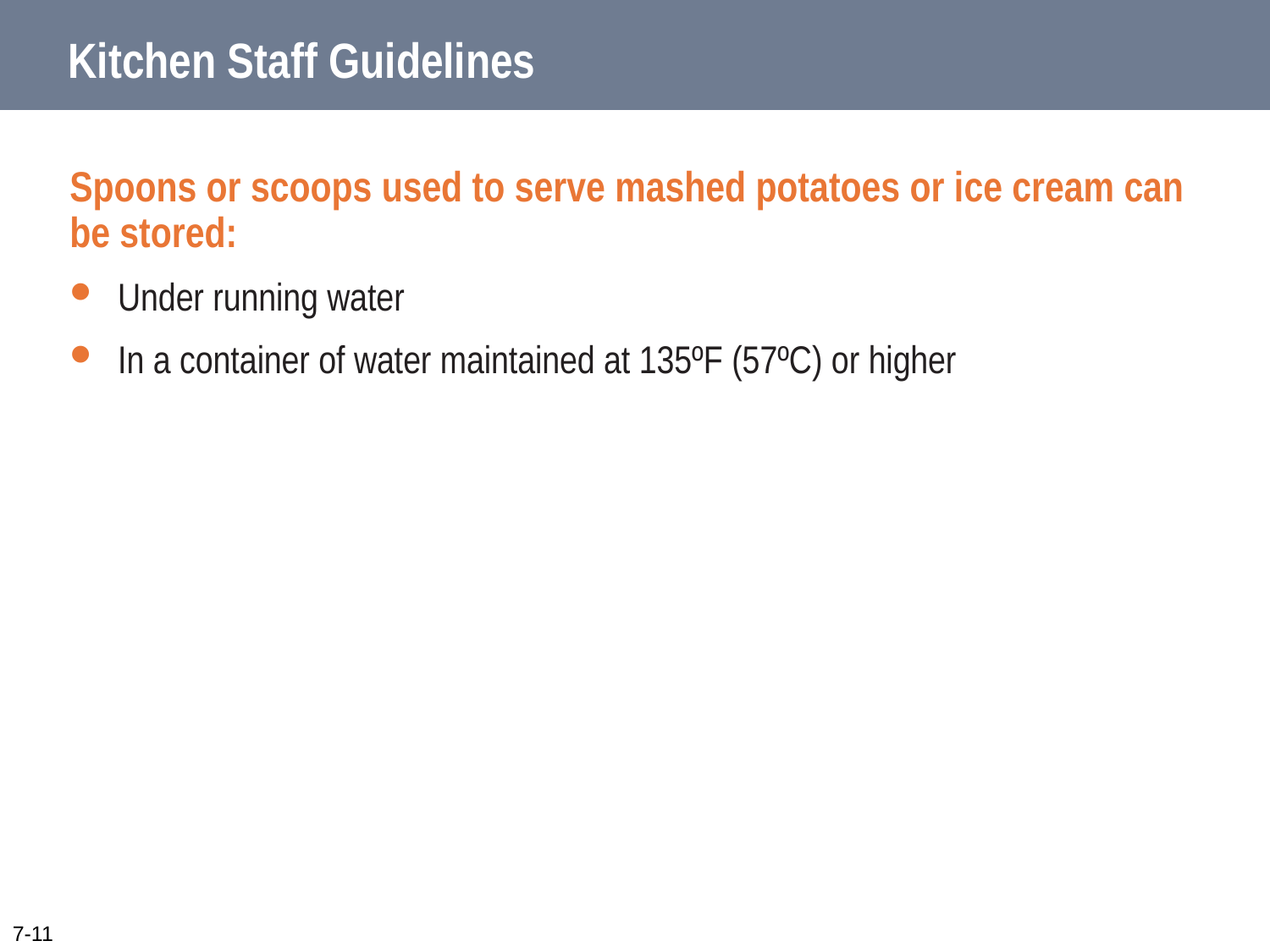

# Kitchen Staff Guidelines
Spoons or scoops used to serve mashed potatoes or ice cream can be stored:
Under running water
In a container of water maintained at 135ºF (57ºC) or higher

7-11